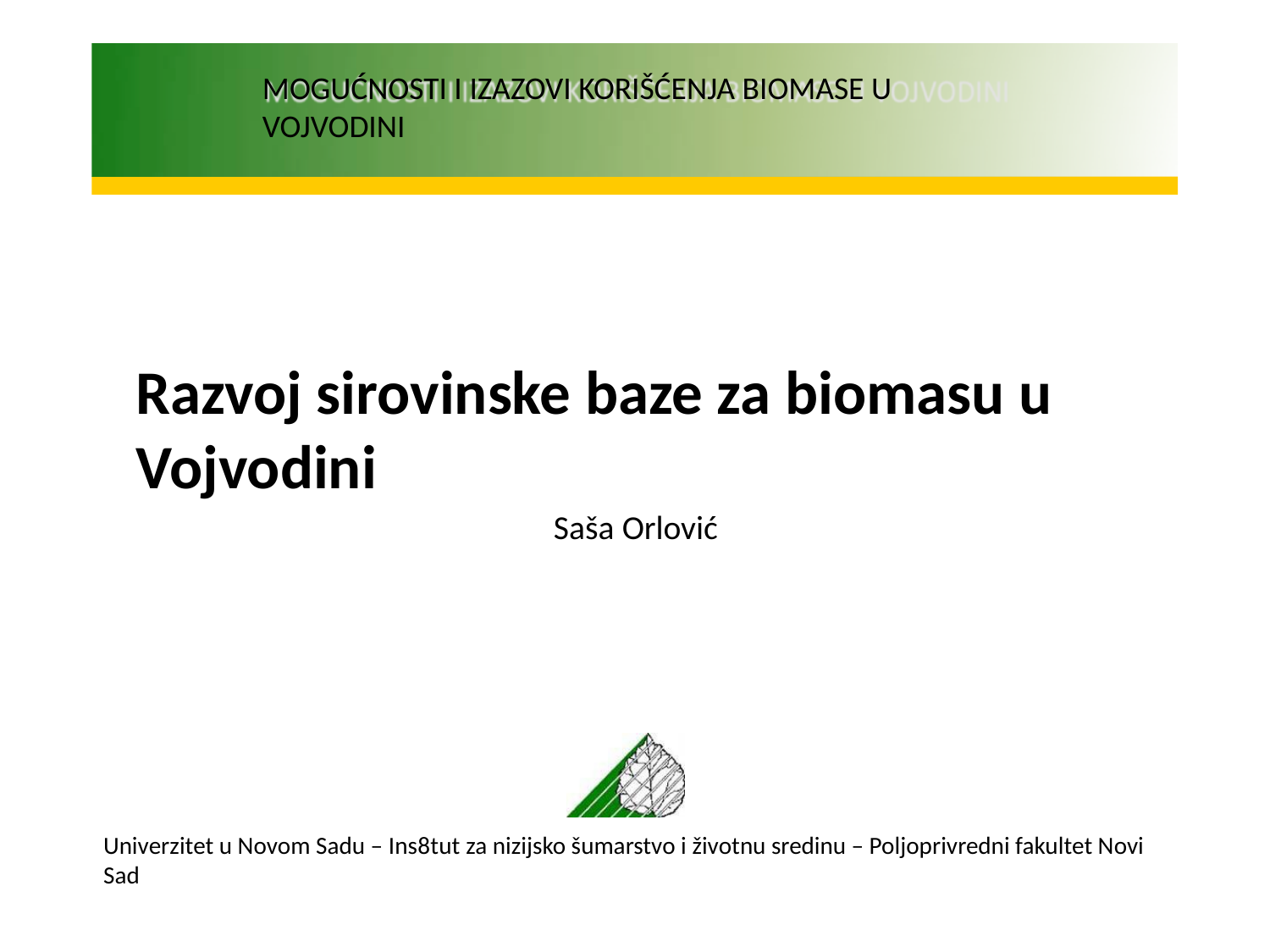

MOGUĆNOSTI I IZAZOVI KORIŠĆENJA BIOMASE U VOJVODINI

# Razvoj sirovinske baze za biomasu u  Vojvodini
Saša Orlović

Univerzitet u Novom Sadu – Ins8tut za nizijsko šumarstvo i životnu sredinu – Poljoprivredni fakultet Novi Sad